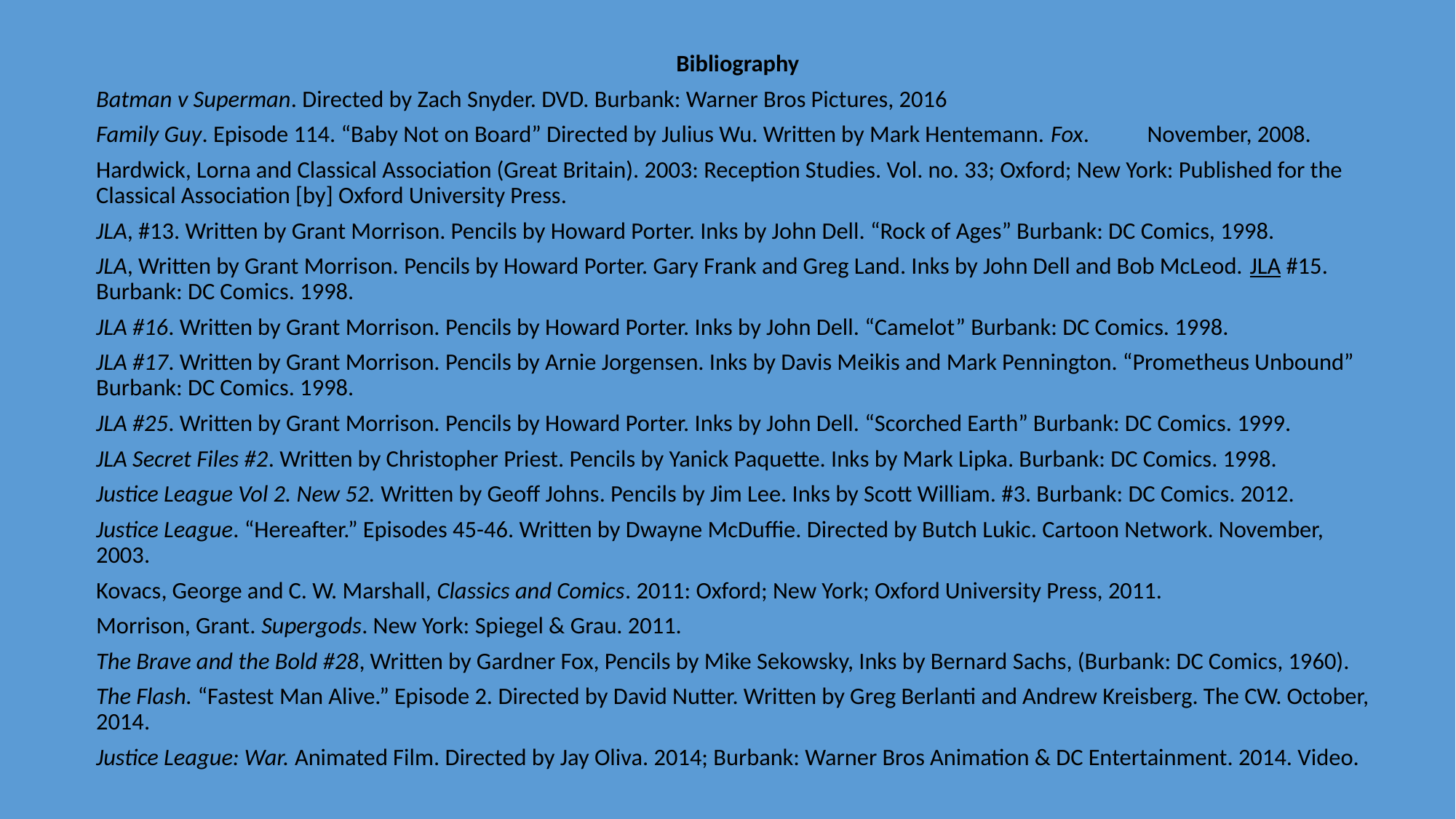

Bibliography
Batman v Superman. Directed by Zach Snyder. DVD. Burbank: Warner Bros Pictures, 2016
Family Guy. Episode 114. “Baby Not on Board” Directed by Julius Wu. Written by Mark Hentemann. Fox.           November, 2008.
Hardwick, Lorna and Classical Association (Great Britain). 2003: Reception Studies. Vol. no. 33; Oxford; New York: Published for the Classical Association [by] Oxford University Press.
JLA, #13. Written by Grant Morrison. Pencils by Howard Porter. Inks by John Dell. “Rock of Ages” Burbank: DC Comics, 1998.
JLA, Written by Grant Morrison. Pencils by Howard Porter. Gary Frank and Greg Land. Inks by John Dell and Bob McLeod. JLA #15. Burbank: DC Comics. 1998.
JLA #16. Written by Grant Morrison. Pencils by Howard Porter. Inks by John Dell. “Camelot” Burbank: DC Comics. 1998.
JLA #17. Written by Grant Morrison. Pencils by Arnie Jorgensen. Inks by Davis Meikis and Mark Pennington. “Prometheus Unbound” Burbank: DC Comics. 1998.
JLA #25. Written by Grant Morrison. Pencils by Howard Porter. Inks by John Dell. “Scorched Earth” Burbank: DC Comics. 1999.
JLA Secret Files #2. Written by Christopher Priest. Pencils by Yanick Paquette. Inks by Mark Lipka. Burbank: DC Comics. 1998.
Justice League Vol 2. New 52. Written by Geoff Johns. Pencils by Jim Lee. Inks by Scott William. #3. Burbank: DC Comics. 2012.
Justice League. “Hereafter.” Episodes 45-46. Written by Dwayne McDuffie. Directed by Butch Lukic. Cartoon Network. November, 2003.
Kovacs, George and C. W. Marshall, Classics and Comics. 2011: Oxford; New York; Oxford University Press, 2011.
Morrison, Grant. Supergods. New York: Spiegel & Grau. 2011.
The Brave and the Bold #28, Written by Gardner Fox, Pencils by Mike Sekowsky, Inks by Bernard Sachs, (Burbank: DC Comics, 1960).
The Flash. “Fastest Man Alive.” Episode 2. Directed by David Nutter. Written by Greg Berlanti and Andrew Kreisberg. The CW. October, 2014.
Justice League: War. Animated Film. Directed by Jay Oliva. 2014; Burbank: Warner Bros Animation & DC Entertainment. 2014. Video.